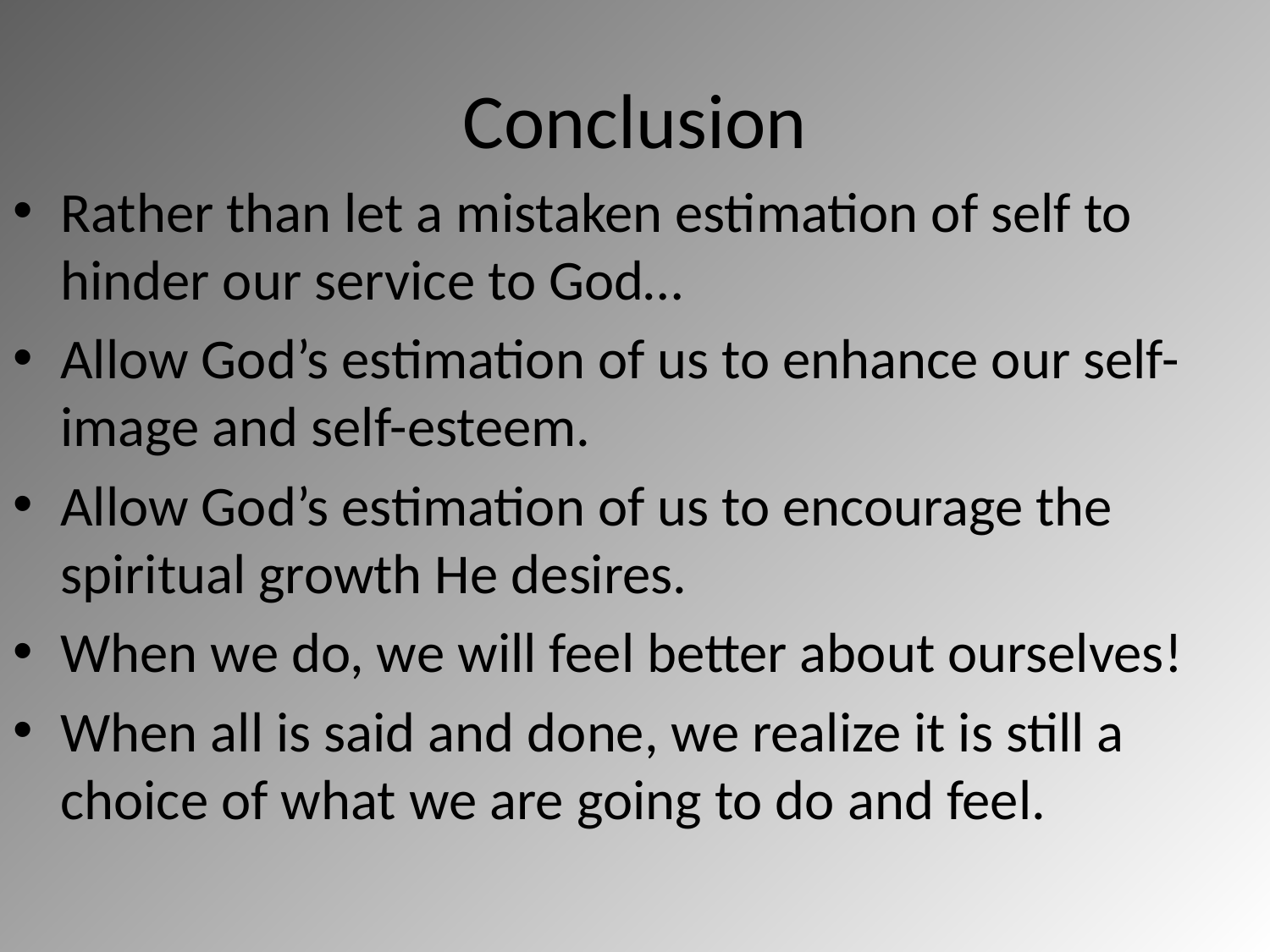

# Conclusion
Rather than let a mistaken estimation of self to hinder our service to God…
Allow God’s estimation of us to enhance our self-image and self-esteem.
Allow God’s estimation of us to encourage the spiritual growth He desires.
When we do, we will feel better about ourselves!
When all is said and done, we realize it is still a choice of what we are going to do and feel.